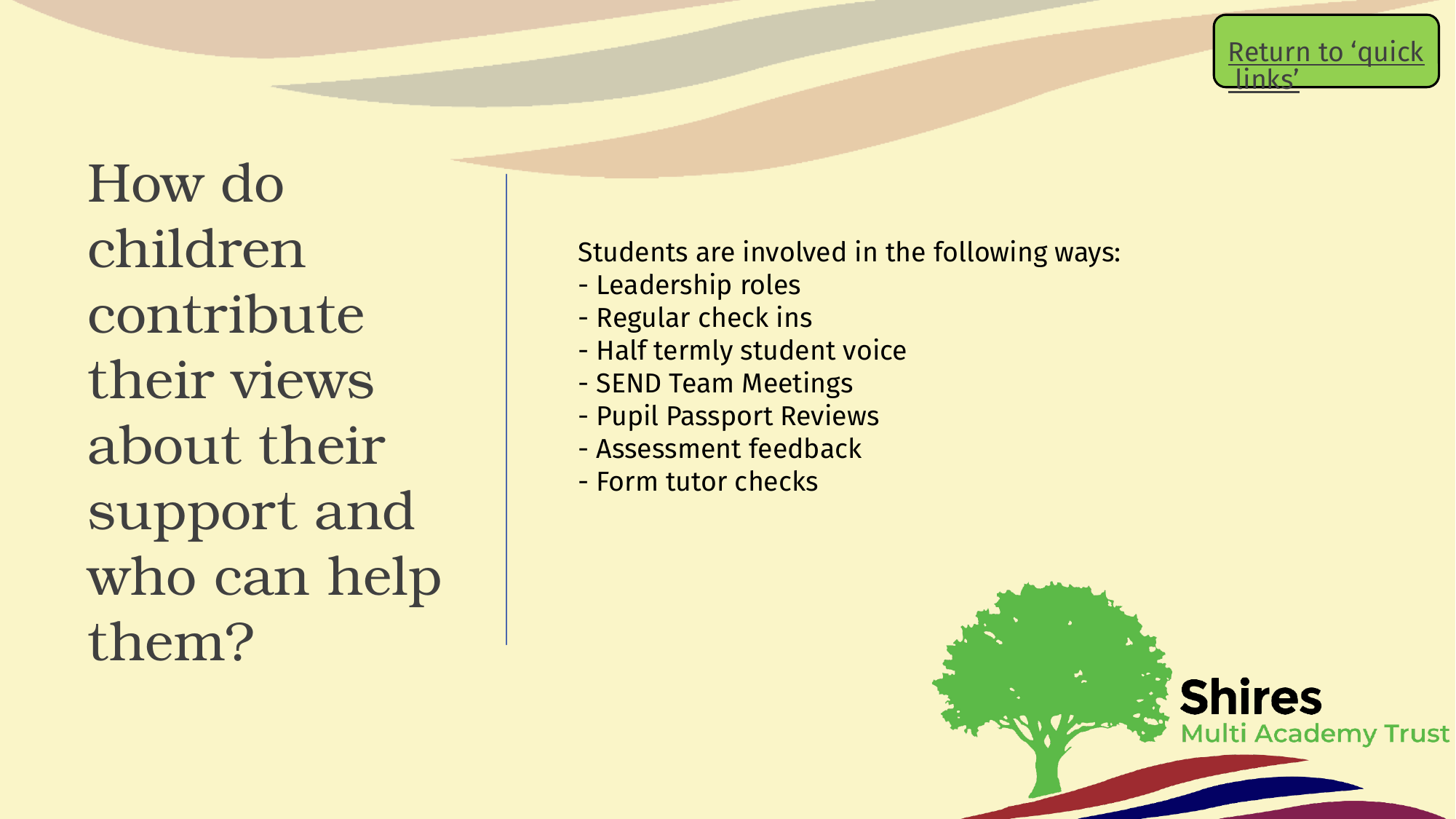

Return to ‘quick links’
# How do children contribute their views about their support and who can help them?
Students are involved in the following ways:
- Leadership roles
- Regular check ins
- Half termly student voice
- SEND Team Meetings
- Pupil Passport Reviews
- Assessment feedback
- Form tutor checks